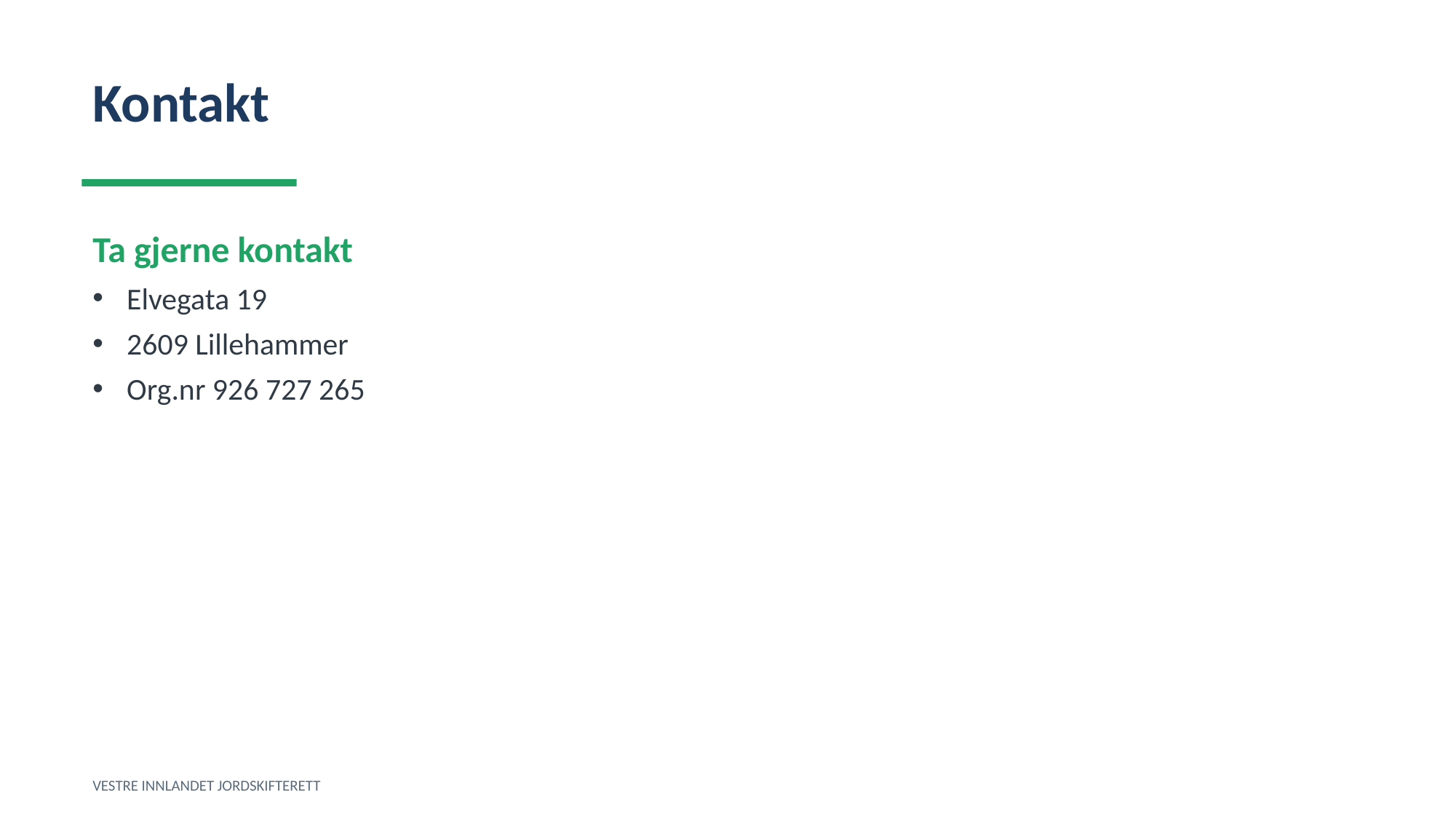

Kontakt

Ta gjerne kontakt
Elvegata 19
2609 Lillehammer
Org.nr 926 727 265
VESTRE INNLANDET JORDSKIFTERETT